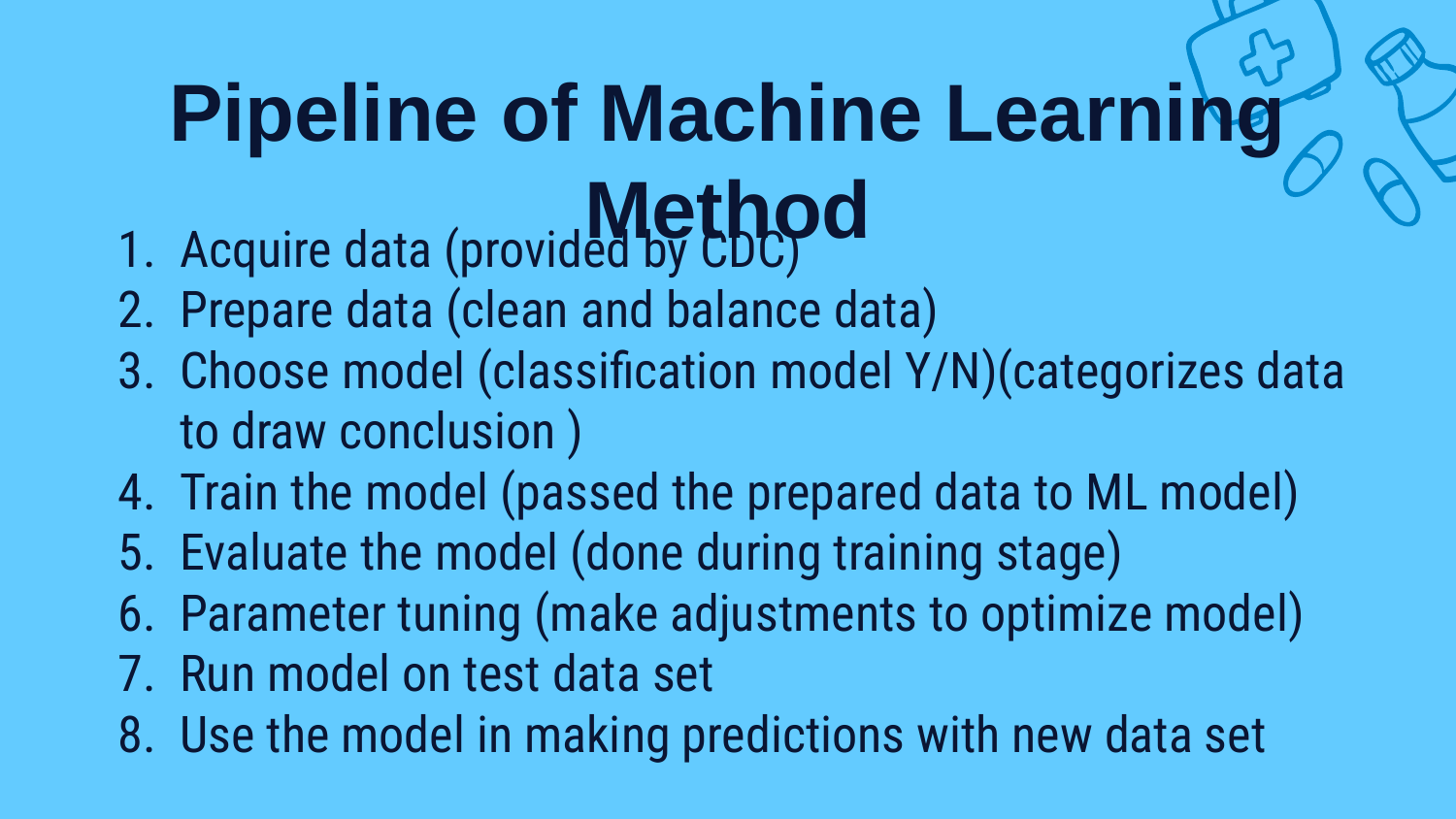

# Pipeline of Machine Learning Method

Acquire data (provided by CDC)
Prepare data (clean and balance data)
Choose model (classification model Y/N)(categorizes data to draw conclusion )
Train the model (passed the prepared data to ML model)
Evaluate the model (done during training stage)
Parameter tuning (make adjustments to optimize model)
Run model on test data set
Use the model in making predictions with new data set